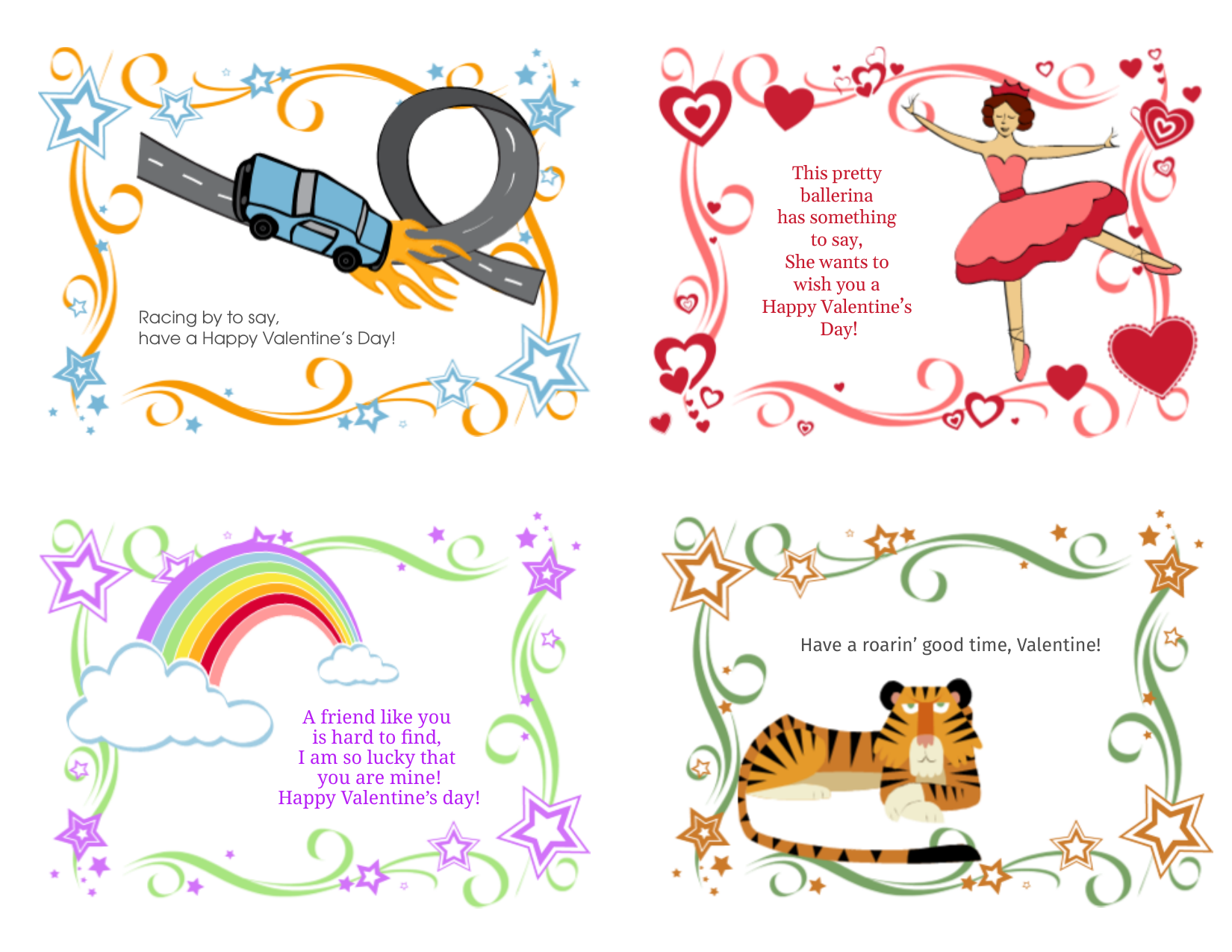

This pretty
ballerina
has something
to say,
She wants to
wish you a
Happy Valentine’s
Day!
Racing by to say,
have a Happy Valentine’s Day!
Have a roarin’ good time, Valentine!
A friend like you
is hard to find,
I am so lucky that
you are mine!
Happy Valentine’s day!